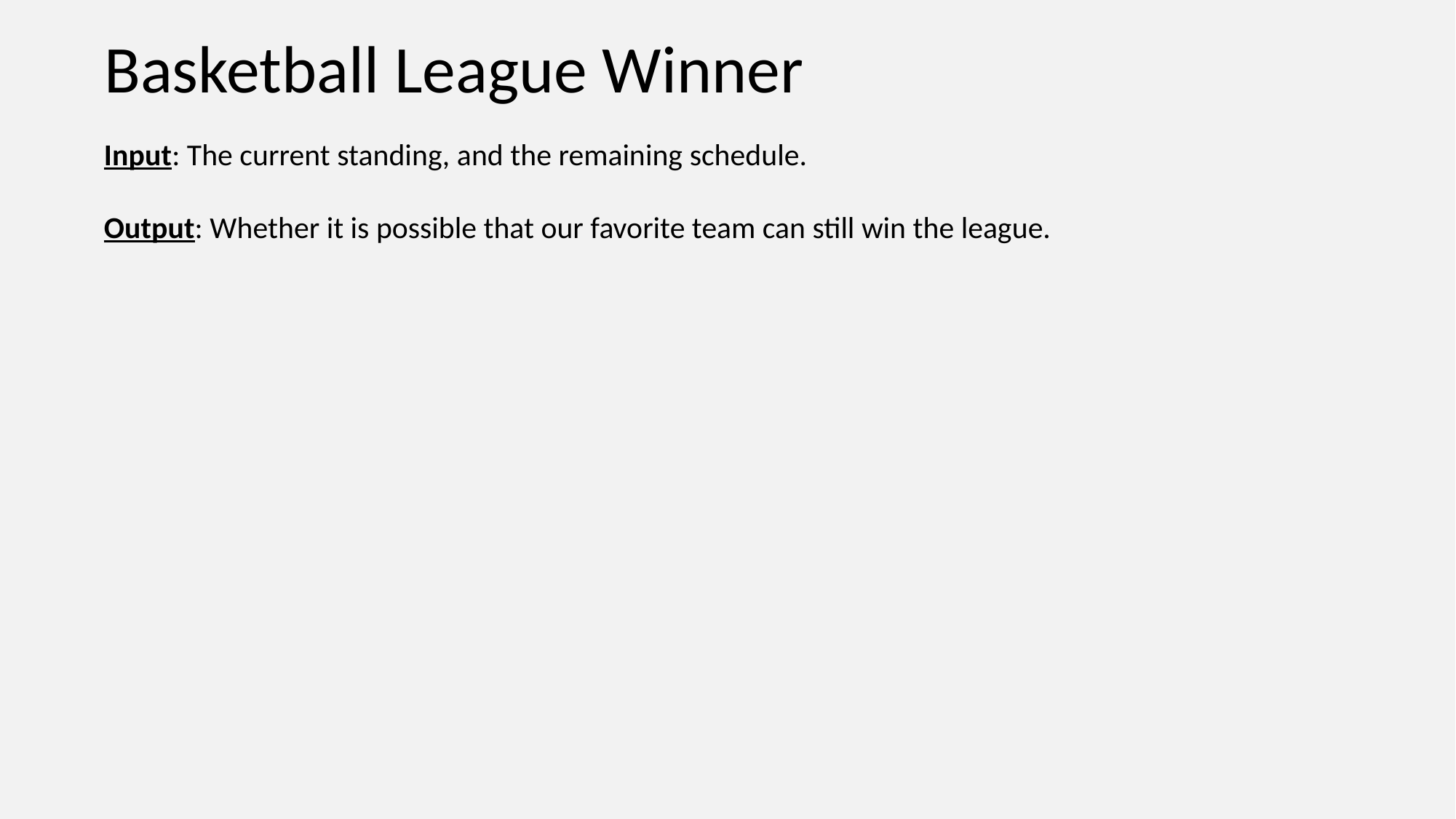

# Basketball League Winner
Input: The current standing, and the remaining schedule.

Output: Whether it is possible that our favorite team can still win the league.